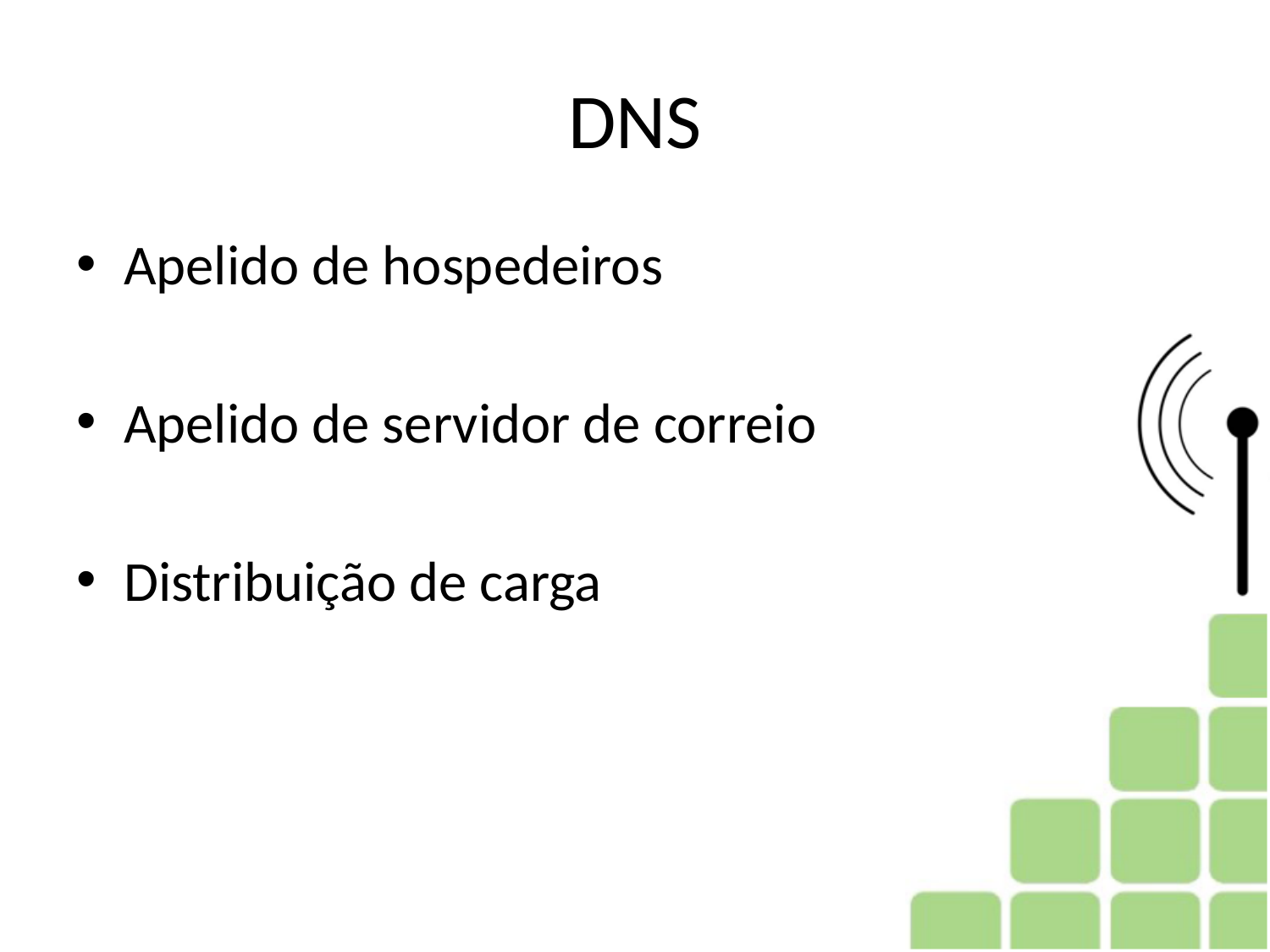

# DNS
Apelido de hospedeiros

Apelido de servidor de correio

Distribuição de carga